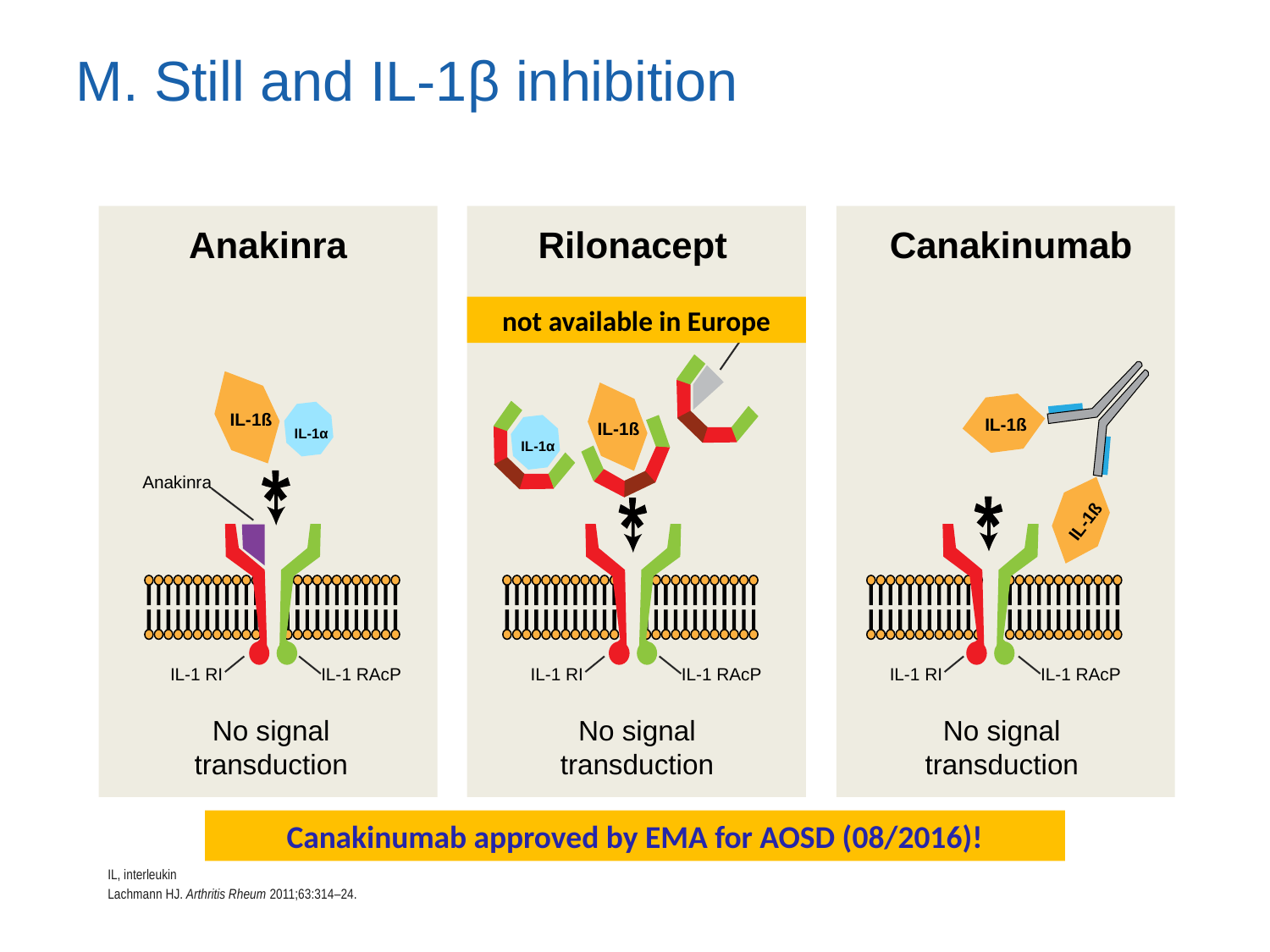

# M. Still and IL-1β inhibition

Anakinra
Anakinra

No signal
transduction
Rilonacept
IL-1 RA

No signal
transduction
Canakinumab

No signal
transduction

IL-1 RI
IL-1 RAcP
IL-1ß

IL-1α

IL-1ß
IL-1α

IL-1 RI
IL-1 RAcP

IL-1ß

IL-1ß

IL-1 RI
IL-1 RAcP
not available in Europe
Canakinumab approved by EMA for AOSD (08/2016)!
IL, interleukin
Lachmann HJ. Arthritis Rheum 2011;63:314–24.